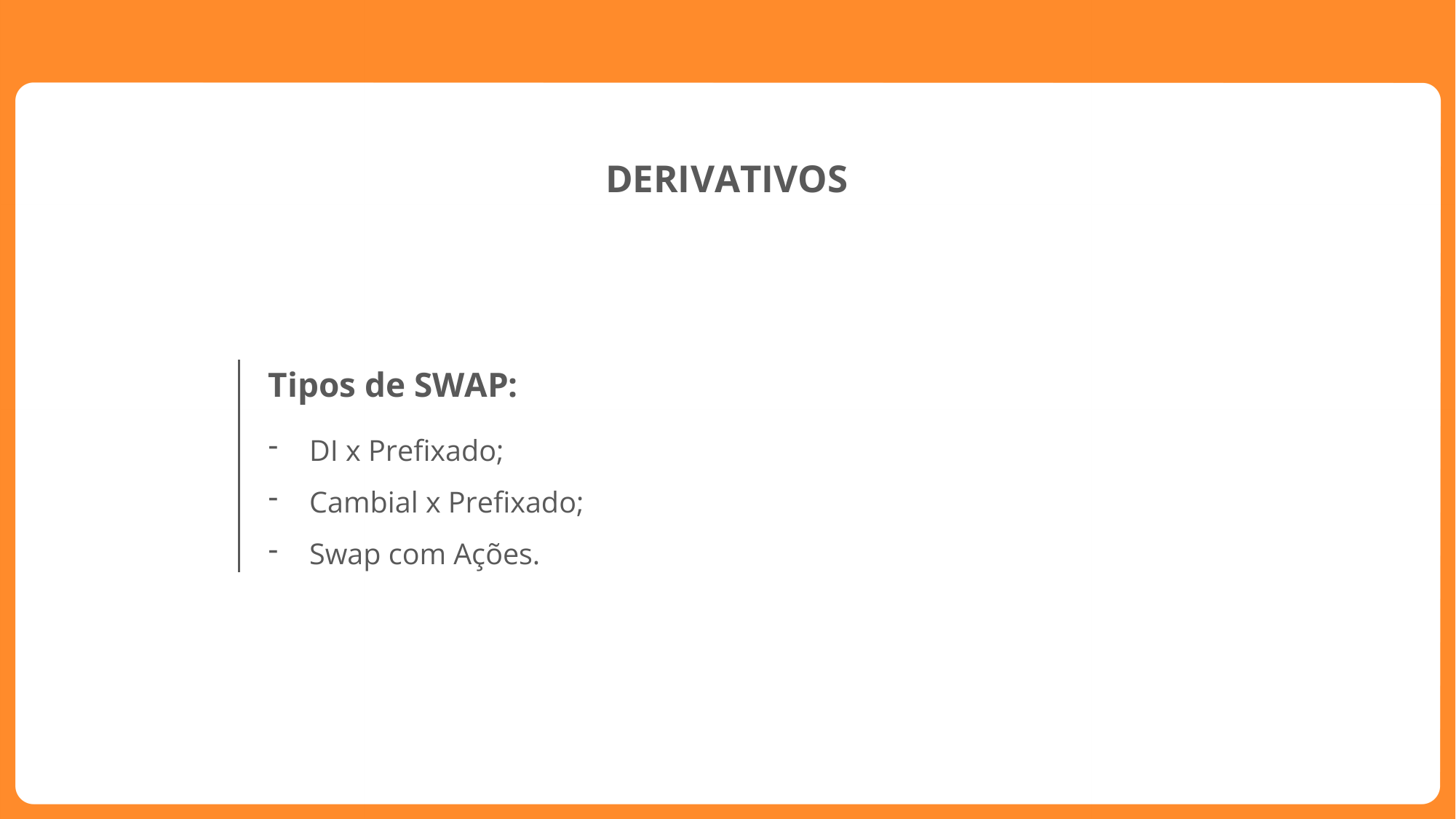

DERIVATIVOS
Tipos de SWAP:
DI x Prefixado;
Cambial x Prefixado;
Swap com Ações.